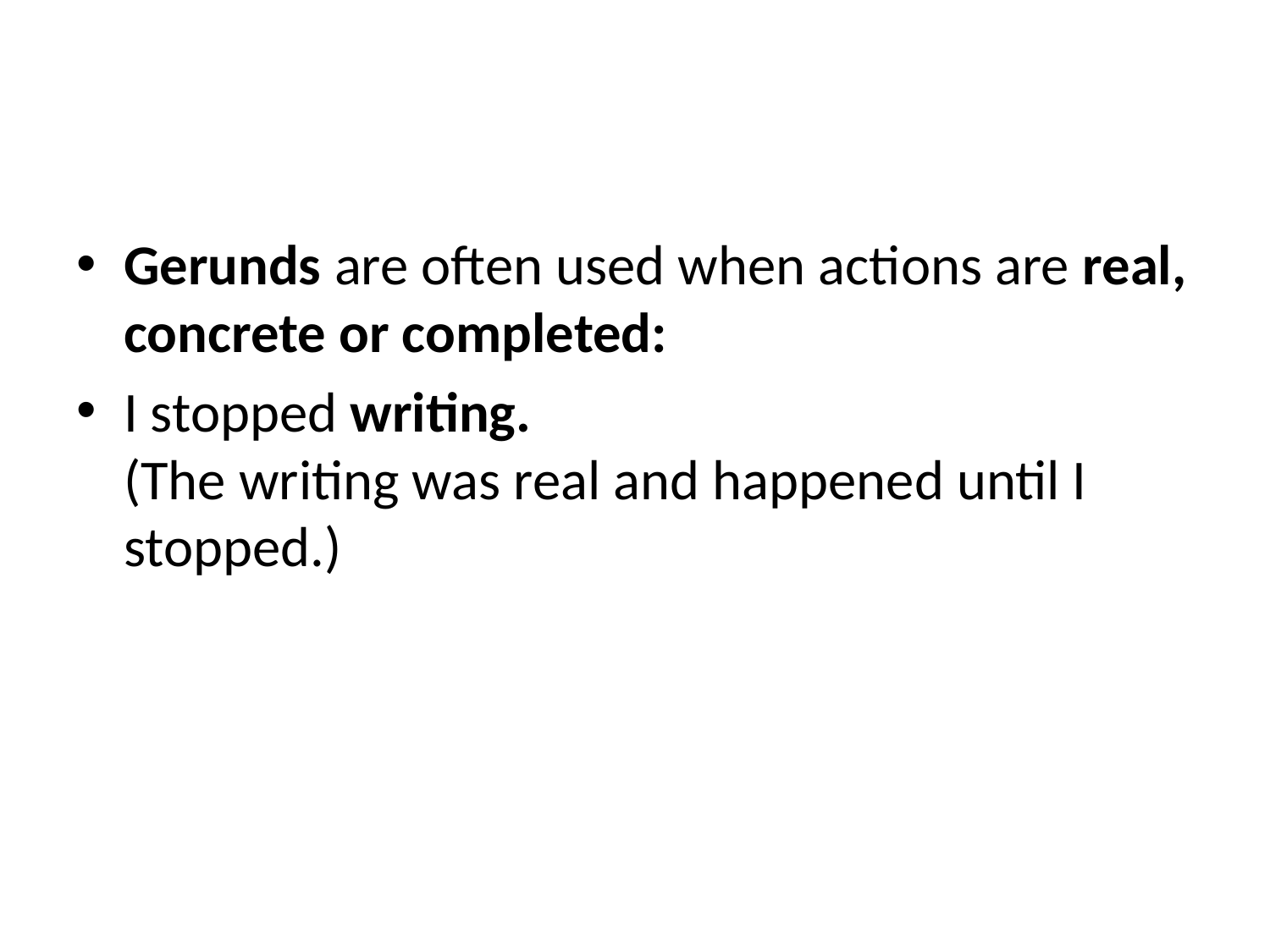

#
Gerunds are often used when actions are real, concrete or completed:
I stopped writing.
(The writing was real and happened until I stopped.)